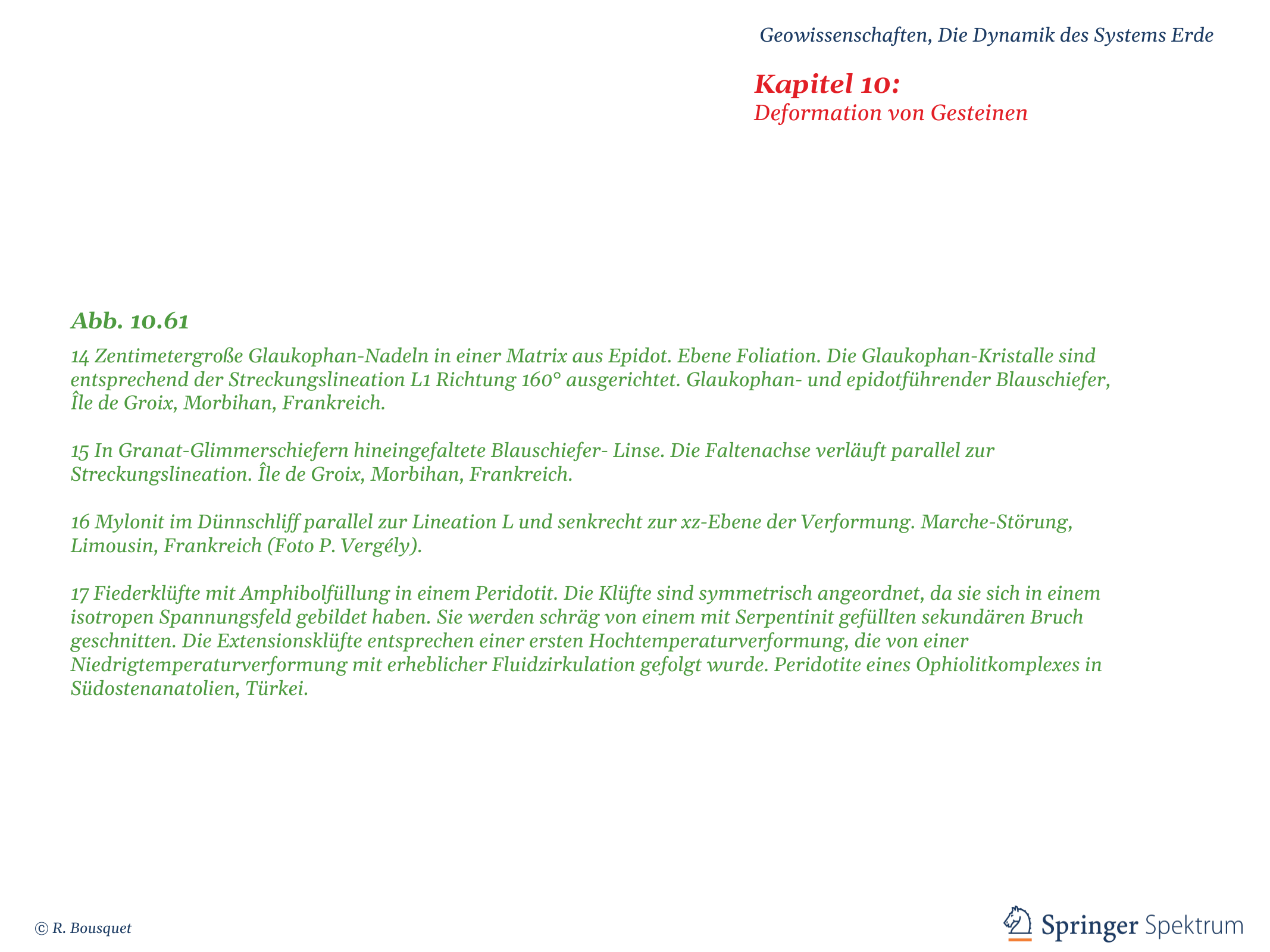

Abb. 10.61
14 Zentimetergroße Glaukophan-Nadeln in einer Matrix aus Epidot. Ebene Foliation. Die Glaukophan-Kristalle sind entsprechend der Streckungslineation L1 Richtung 160° ausgerichtet. Glaukophan- und epidotführender Blauschiefer, Île de Groix, Morbihan, Frankreich.

15 In Granat-Glimmerschiefern hineingefaltete Blauschiefer- Linse. Die Faltenachse verläuft parallel zur Streckungslineation. Île de Groix, Morbihan, Frankreich.

16 Mylonit im Dünnschliff parallel zur Lineation L und senkrecht zur xz-Ebene der Verformung. Marche-Störung, Limousin, Frankreich (Foto P. Vergély).

17 Fiederklüfte mit Amphibolfüllung in einem Peridotit. Die Klüfte sind symmetrisch angeordnet, da sie sich in einem isotropen Spannungsfeld gebildet haben. Sie werden schräg von einem mit Serpentinit gefüllten sekundären Bruch geschnitten. Die Extensionsklüfte entsprechen einer ersten Hochtemperaturverformung, die von einer Niedrigtemperaturverformung mit erheblicher Fluidzirkulation gefolgt wurde. Peridotite eines Ophiolitkomplexes in Südostenanatolien, Türkei.